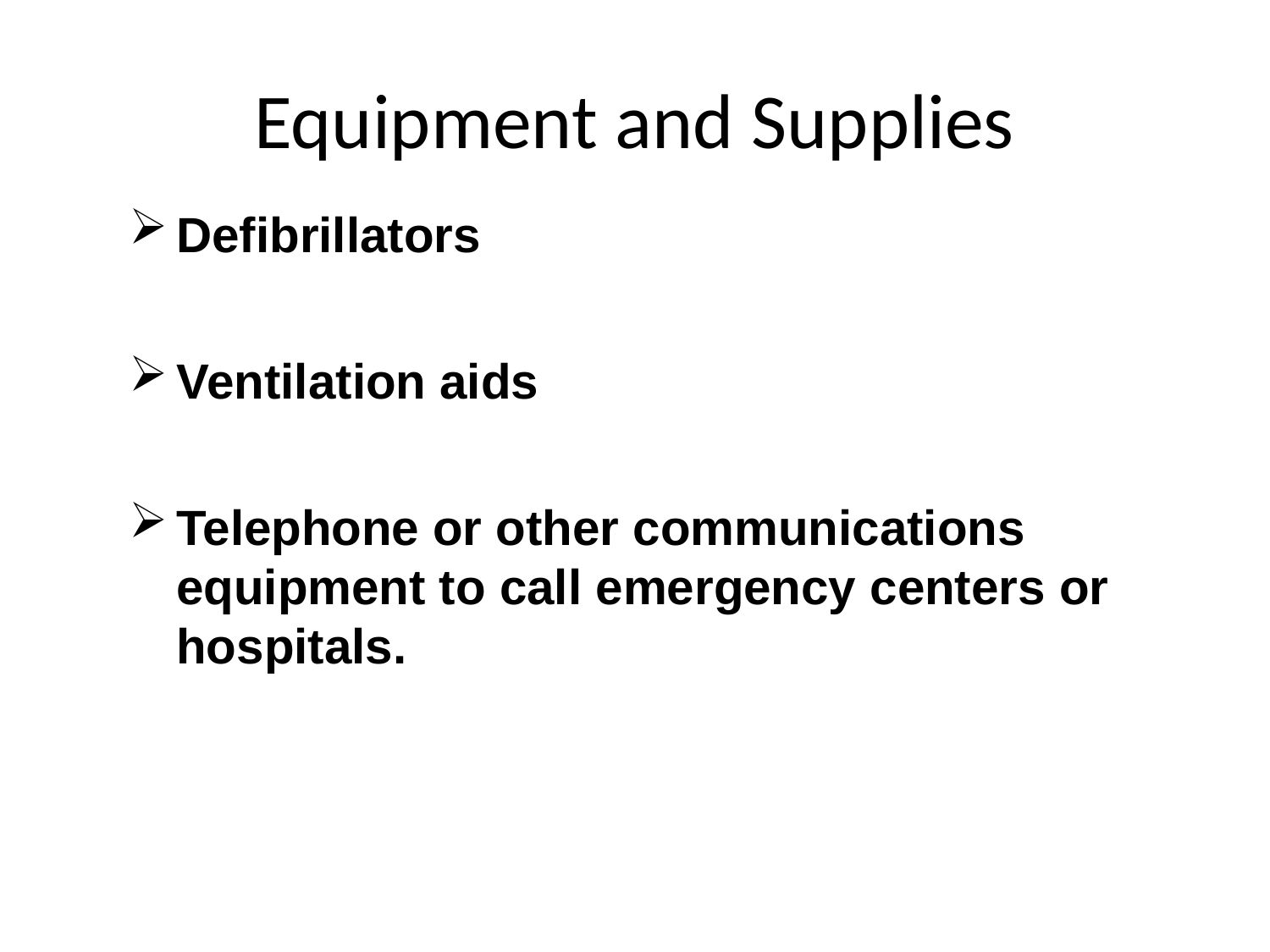

# Equipment and Supplies
Defibrillators

Ventilation aids

Telephone or other communications equipment to call emergency centers or hospitals.